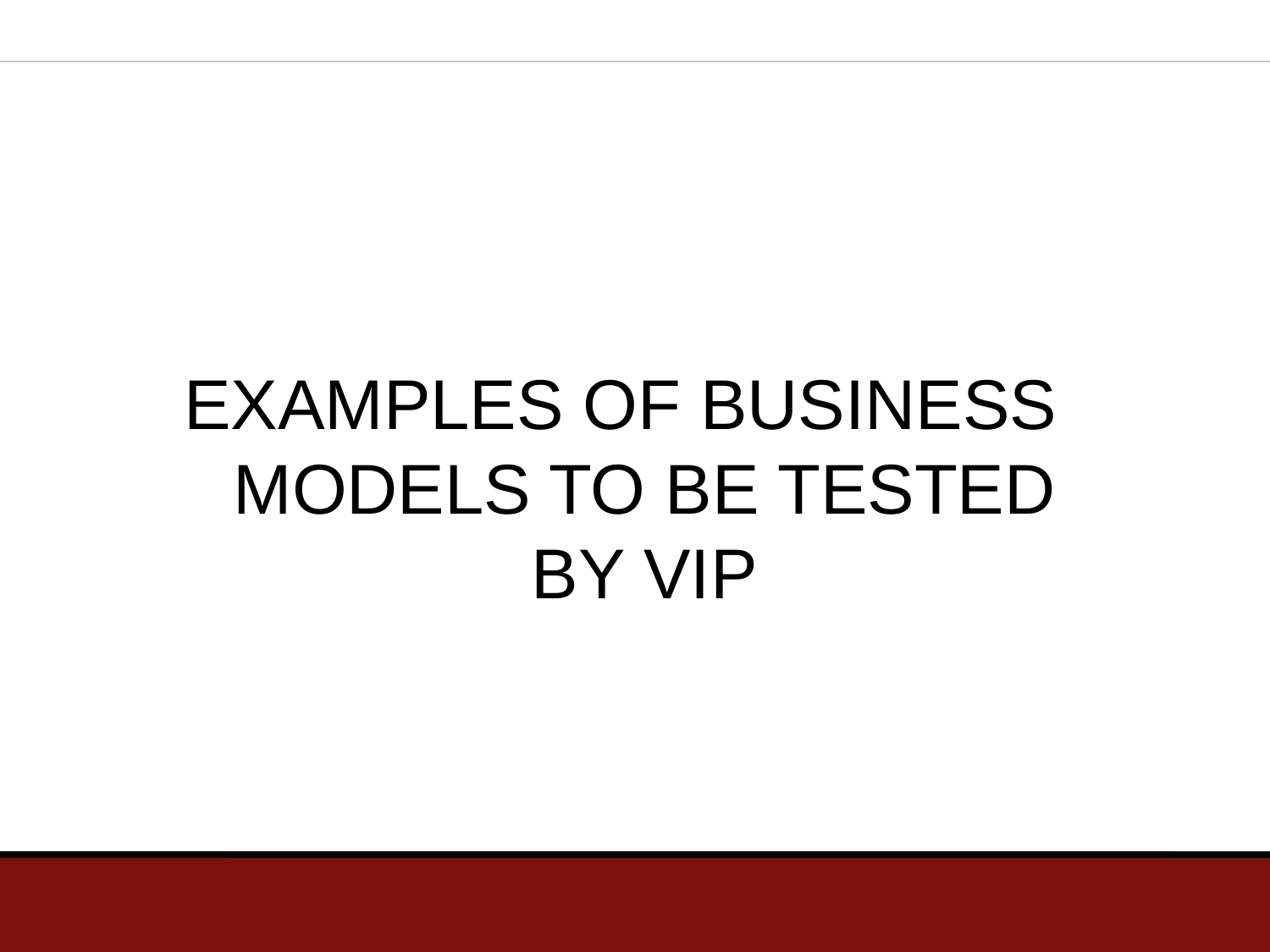

EXAMPLES OF BUSINESS MODELS TO BE TESTED BY VIP